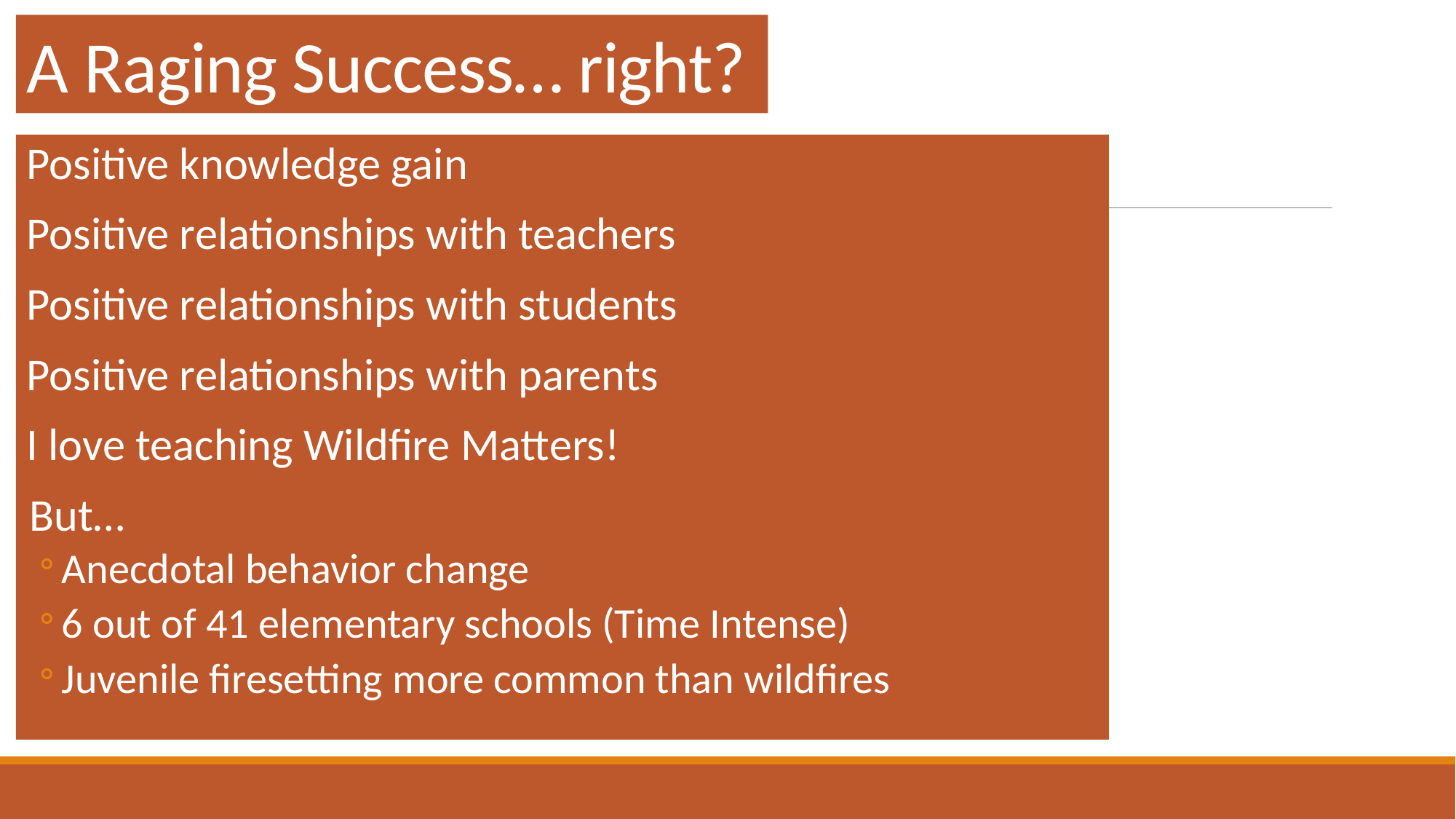

# A Raging Success… right?
Positive knowledge gain
Positive relationships with teachers
Positive relationships with students
Positive relationships with parents
I love teaching Wildfire Matters!
But…
Anecdotal behavior change
6 out of 41 elementary schools (Time Intense)
Juvenile firesetting more common than wildfires